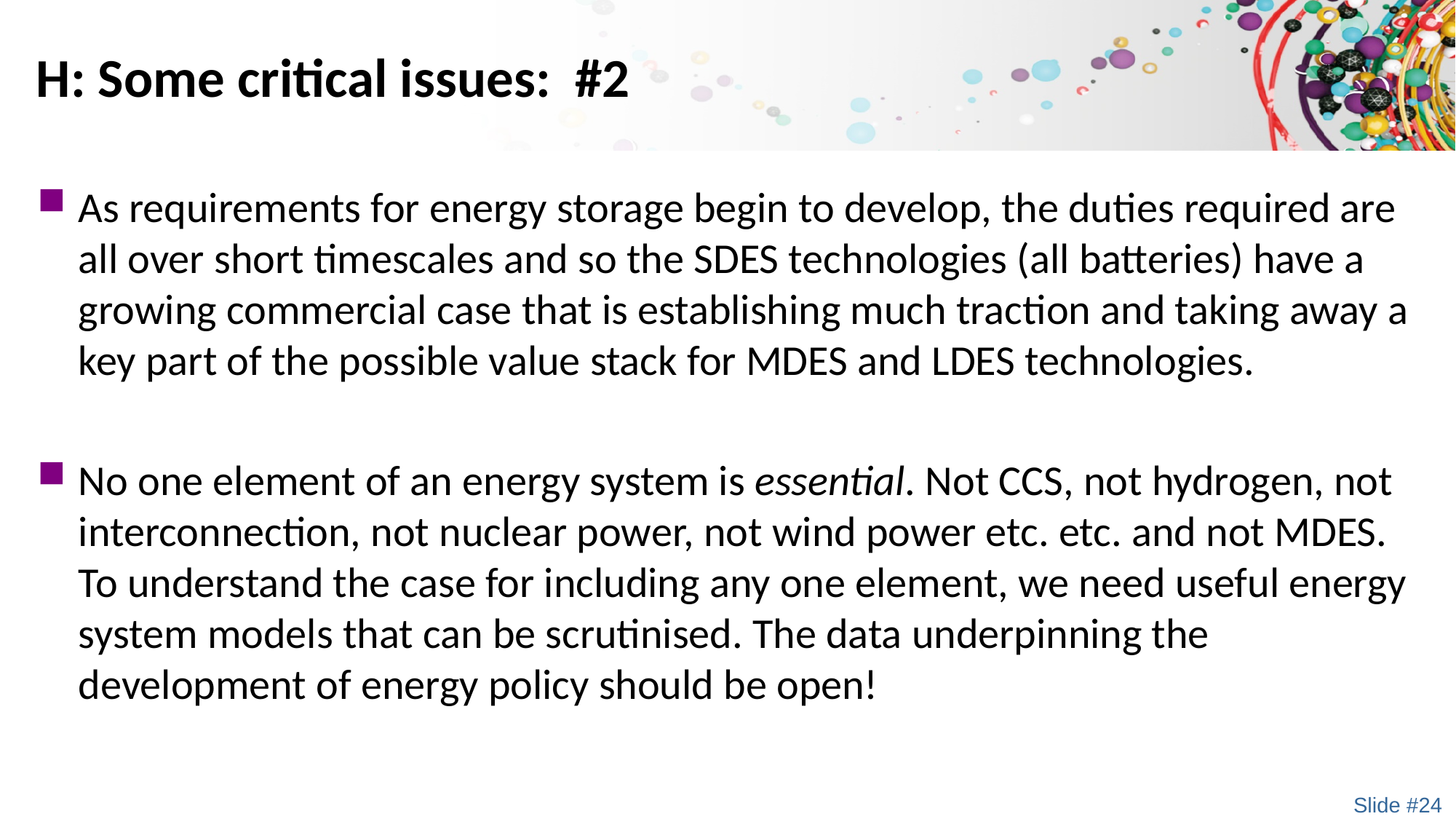

# H: Some critical issues:  #2
As requirements for energy storage begin to develop, the duties required are all over short timescales and so the SDES technologies (all batteries) have a growing commercial case that is establishing much traction and taking away a key part of the possible value stack for MDES and LDES technologies.
No one element of an energy system is essential. Not CCS, not hydrogen, not interconnection, not nuclear power, not wind power etc. etc. and not MDES. To understand the case for including any one element, we need useful energy system models that can be scrutinised. The data underpinning the development of energy policy should be open!

Slide #24